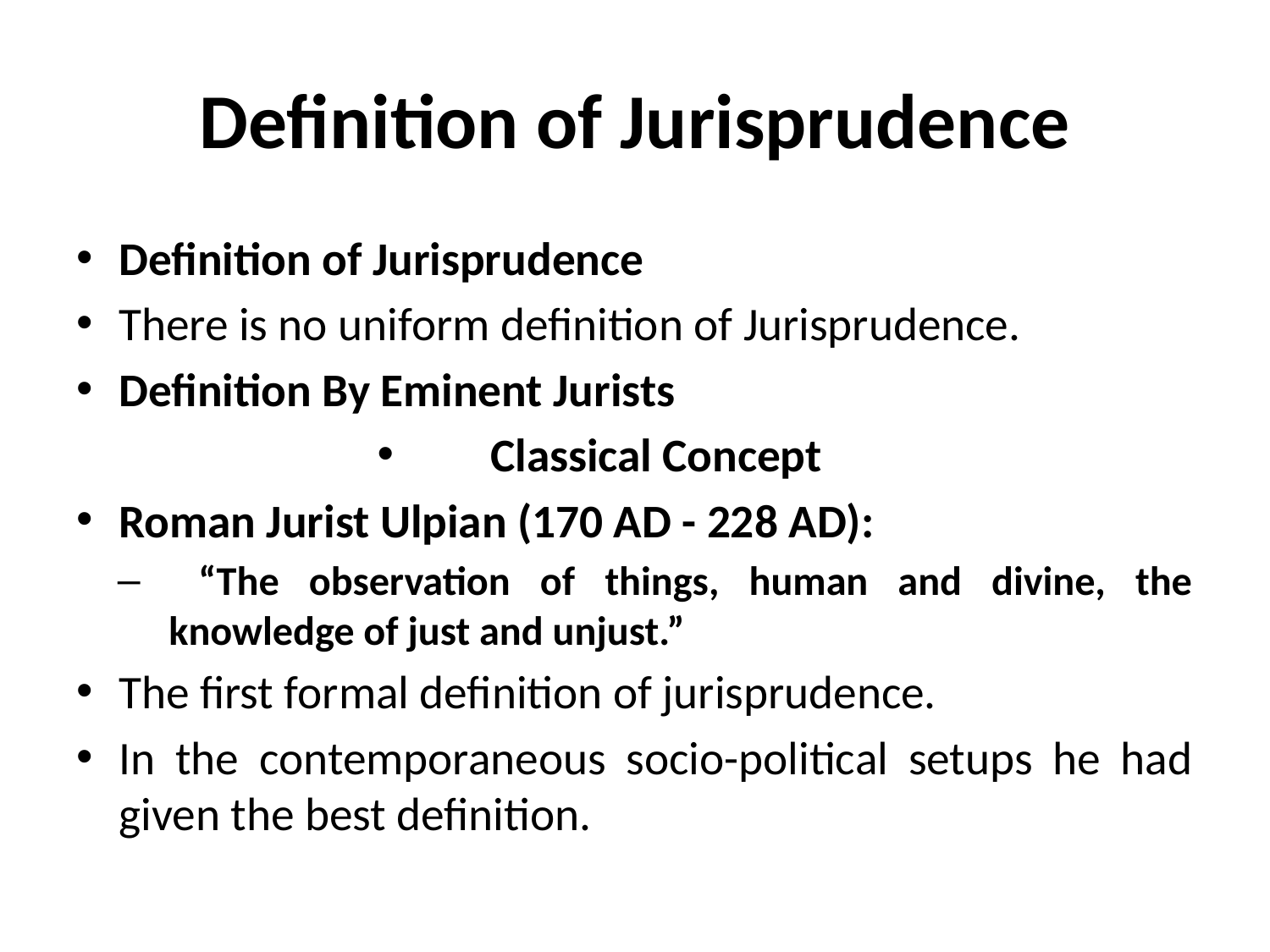

# Definition of Jurisprudence
Definition of Jurisprudence
There is no uniform definition of Jurisprudence.
Definition By Eminent Jurists
Classical Concept
Roman Jurist Ulpian (170 AD - 228 AD):
 “The observation of things, human and divine, the knowledge of just and unjust.”
The first formal definition of jurisprudence.
In the contemporaneous socio-political setups he had given the best definition.